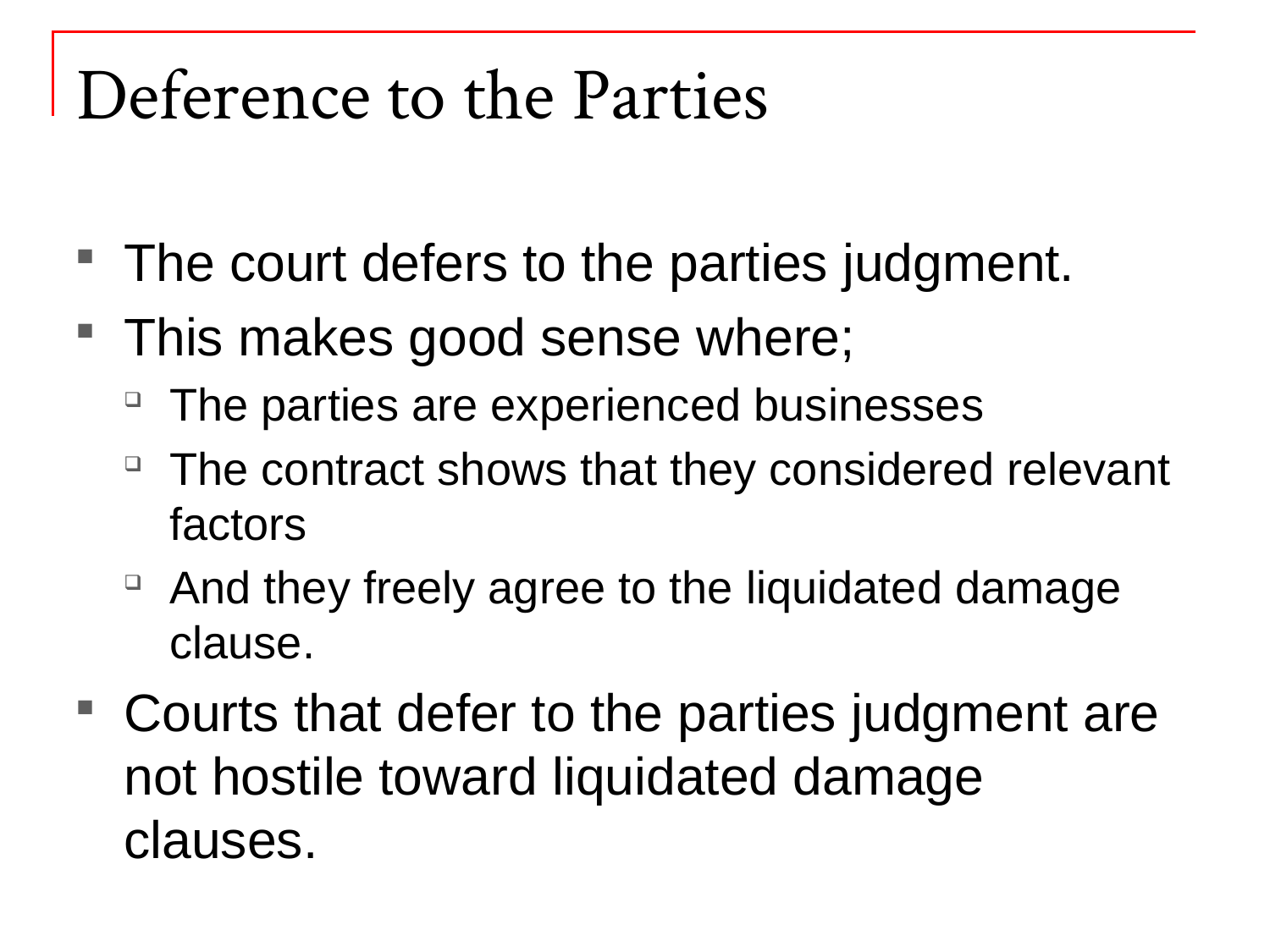

# Deference to the Parties
The court defers to the parties judgment.
This makes good sense where;
The parties are experienced businesses
The contract shows that they considered relevant factors
And they freely agree to the liquidated damage clause.
Courts that defer to the parties judgment are not hostile toward liquidated damage clauses.